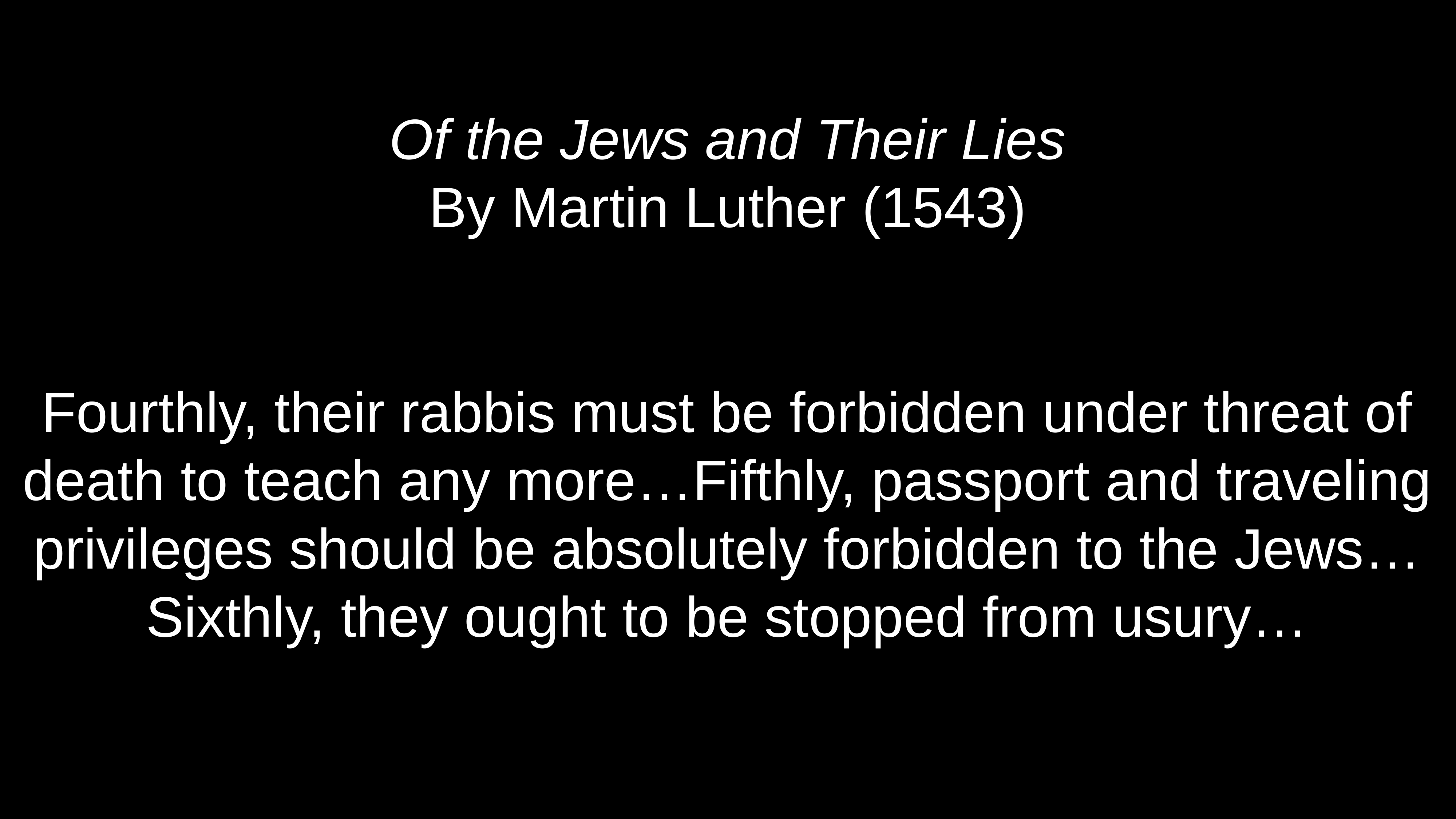

# Of the Jews and Their Lies
By Martin Luther (1543)

Fourthly, their rabbis must be forbidden under threat of death to teach any more…Fifthly, passport and traveling privileges should be absolutely forbidden to the Jews…Sixthly, they ought to be stopped from usury…